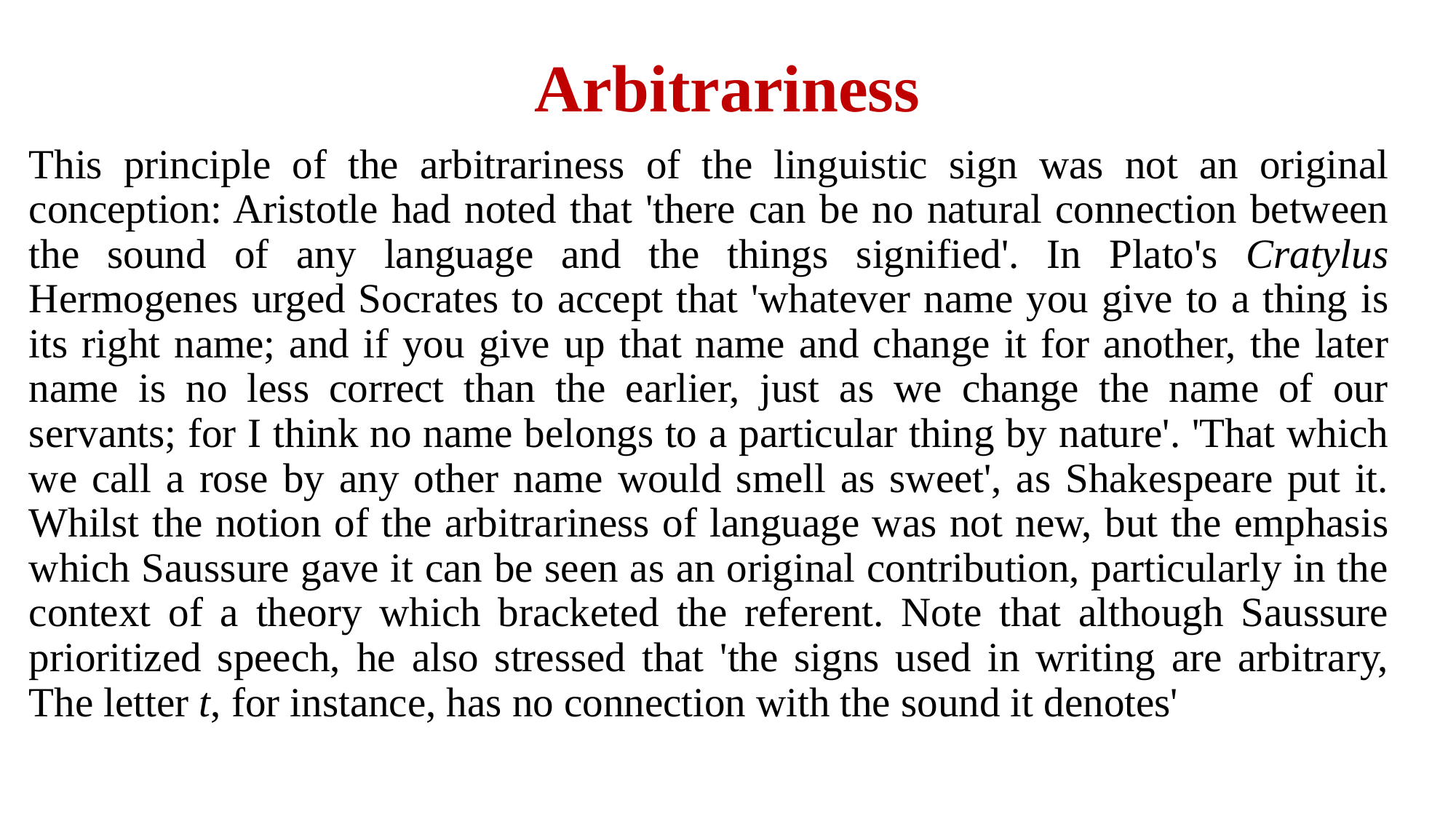

# Arbitrariness
This principle of the arbitrariness of the linguistic sign was not an original conception: Aristotle had noted that 'there can be no natural connection between the sound of any language and the things signified'. In Plato's Cratylus Hermogenes urged Socrates to accept that 'whatever name you give to a thing is its right name; and if you give up that name and change it for another, the later name is no less correct than the earlier, just as we change the name of our servants; for I think no name belongs to a particular thing by nature'. 'That which we call a rose by any other name would smell as sweet', as Shakespeare put it. Whilst the notion of the arbitrariness of language was not new, but the emphasis which Saussure gave it can be seen as an original contribution, particularly in the context of a theory which bracketed the referent. Note that although Saussure prioritized speech, he also stressed that 'the signs used in writing are arbitrary, The letter t, for instance, has no connection with the sound it denotes'